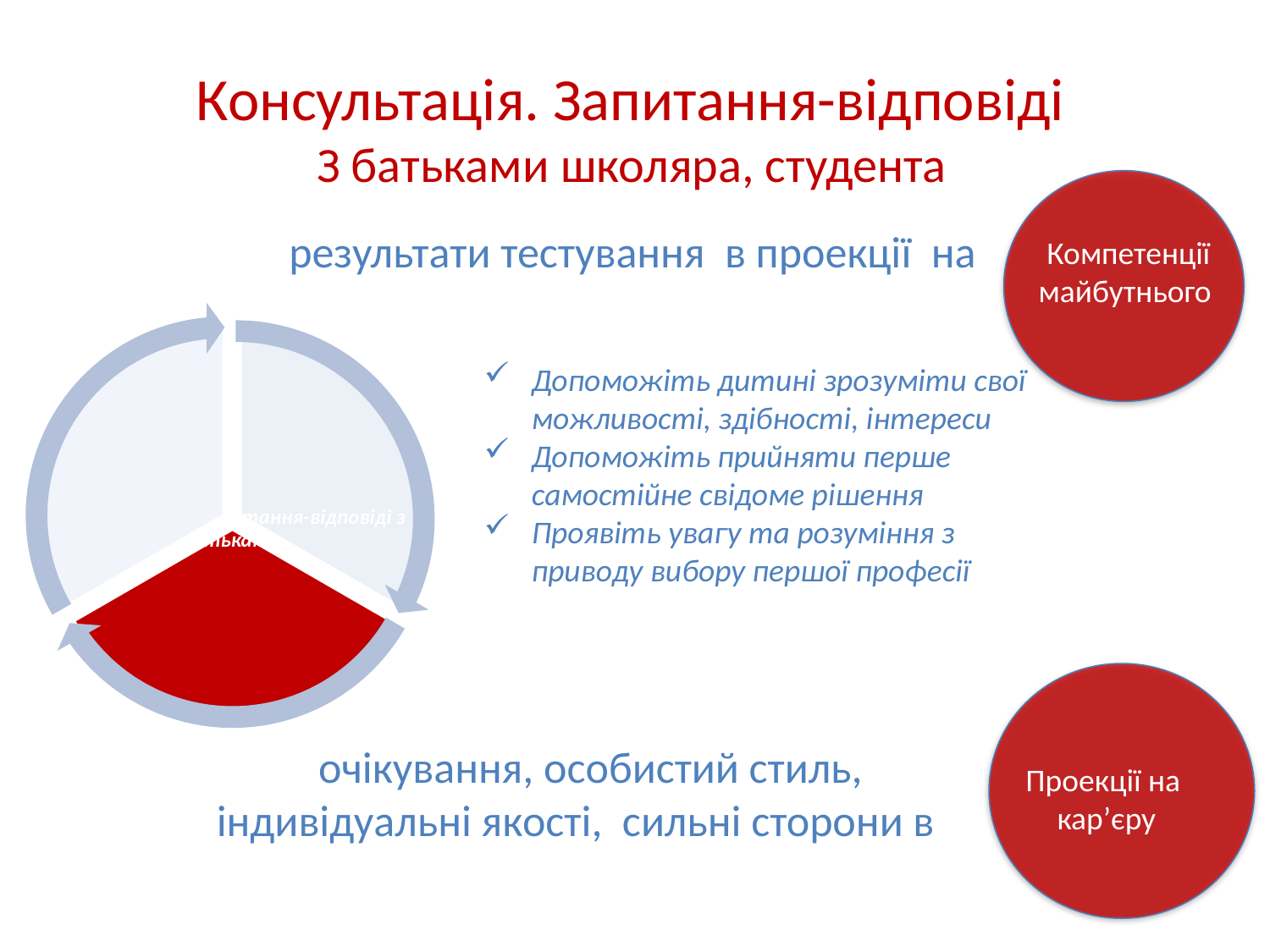

Консультація. Запитання-відповіді
З батьками школяра, студента

результати тестування  в проекції  на
Компетенції майбутнього

Консультація. Запитання-відповіді з батьками

Допоможіть дитині зрозуміти свої можливості, здібності, інтереси
Допоможіть прийняти перше самостійне свідоме рішення
Проявіть увагу та розуміння з приводу вибору першої професії

Проекції на    кар’єру
 очікування, особистий стиль, індивідуальні якості,  сильні сторони в